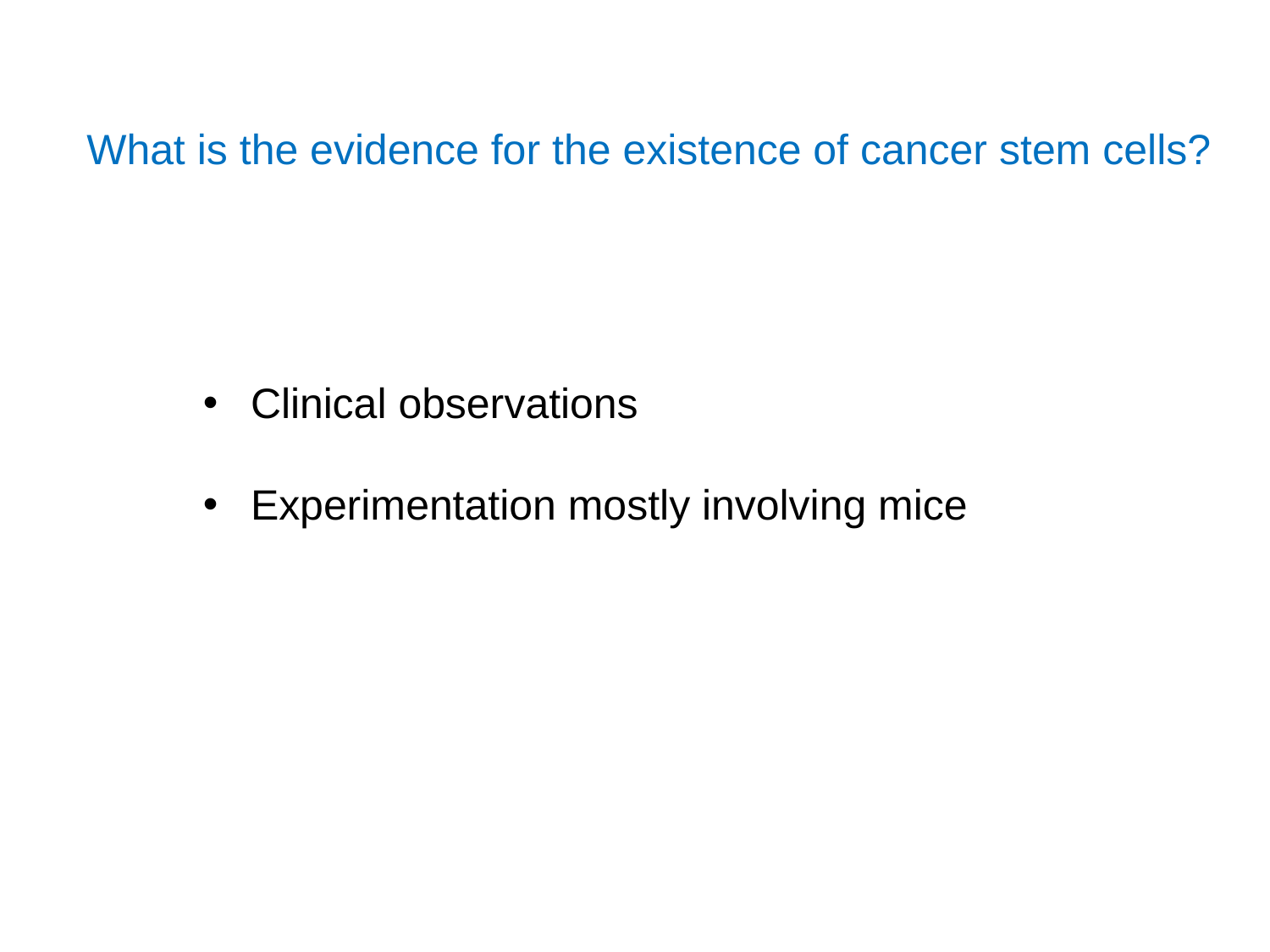

What is the evidence for the existence of cancer stem cells?
Clinical observations

Experimentation mostly involving mice